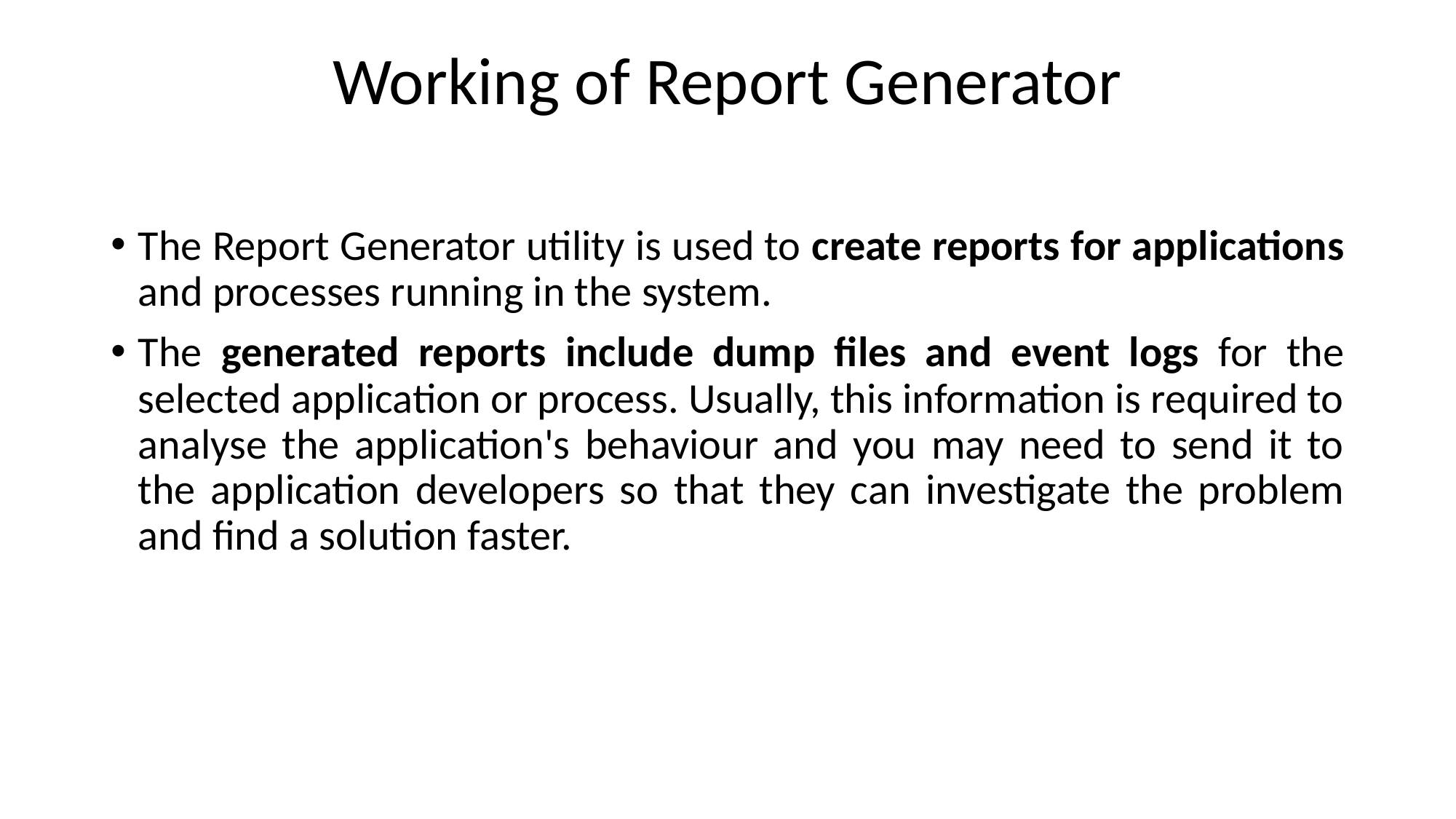

# Working of Report Generator
The Report Generator utility is used to create reports for applications and processes running in the system.
The generated reports include dump files and event logs for the selected application or process. Usually, this information is required to analyse the application's behaviour and you may need to send it to the application developers so that they can investigate the problem and find a solution faster.